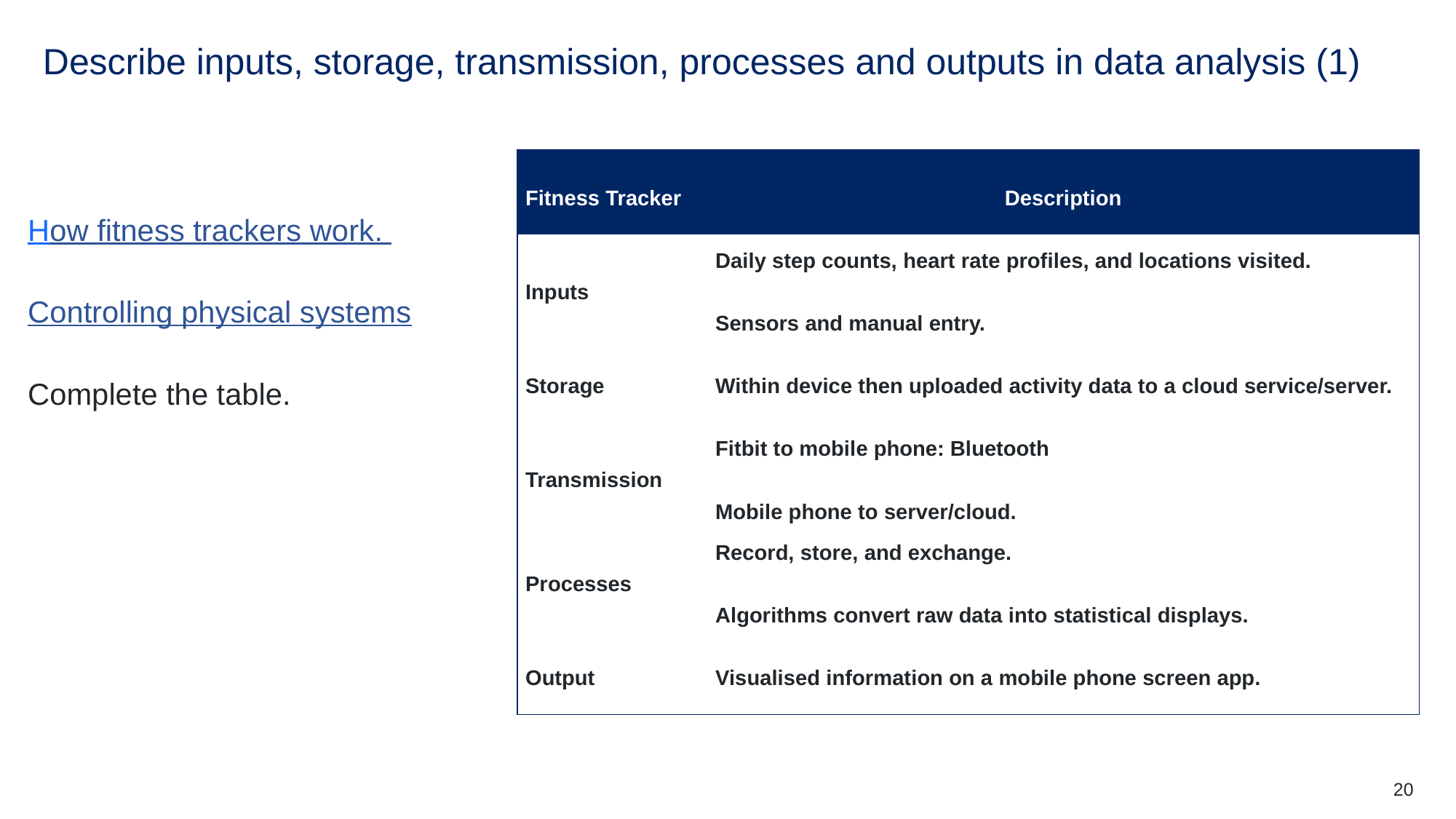

# Describe inputs, storage, transmission, processes and outputs in data analysis (1)

How fitness trackers work.
Controlling physical systems
Complete the table.
| Fitness Tracker | Description |
| --- | --- |
| Inputs | Daily step counts, heart rate profiles, and locations visited. Sensors and manual entry. |
| Storage | Within device then uploaded activity data to a cloud service/server. |
| Transmission | Fitbit to mobile phone: Bluetooth Mobile phone to server/cloud. |
| Processes | Record, store, and exchange. Algorithms convert raw data into statistical displays. |
| Output | Visualised information on a mobile phone screen app. |

20